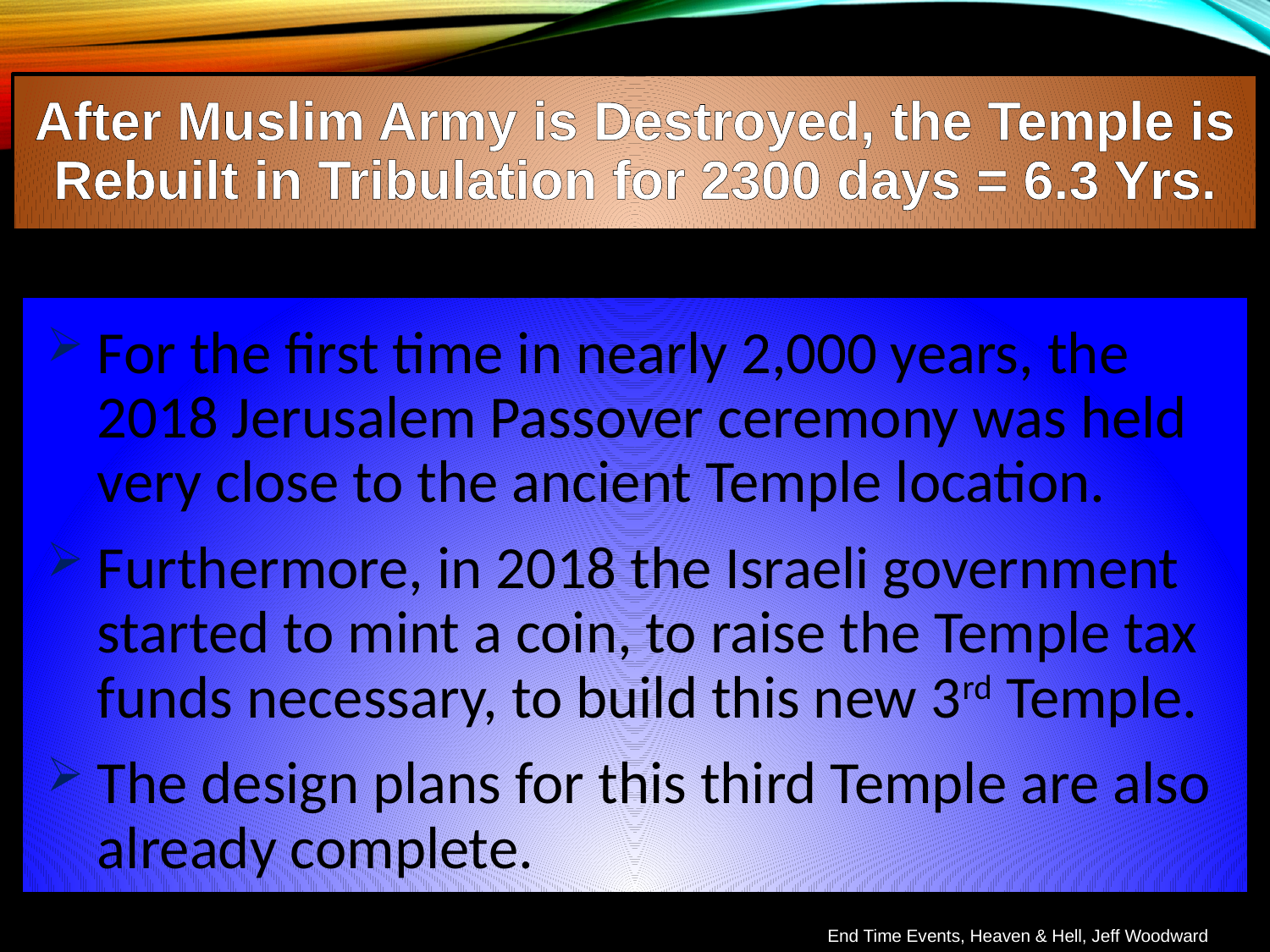

After Muslim Army is Destroyed, the Temple is Rebuilt in Tribulation for 2300 days = 6.3 Yrs.
For the first time in nearly 2,000 years, the 2018 Jerusalem Passover ceremony was held very close to the ancient Temple location.
Furthermore, in 2018 the Israeli government started to mint a coin, to raise the Temple tax funds necessary, to build this new 3rd Temple.
The design plans for this third Temple are also already complete.
End Time Events, Heaven & Hell, Jeff Woodward